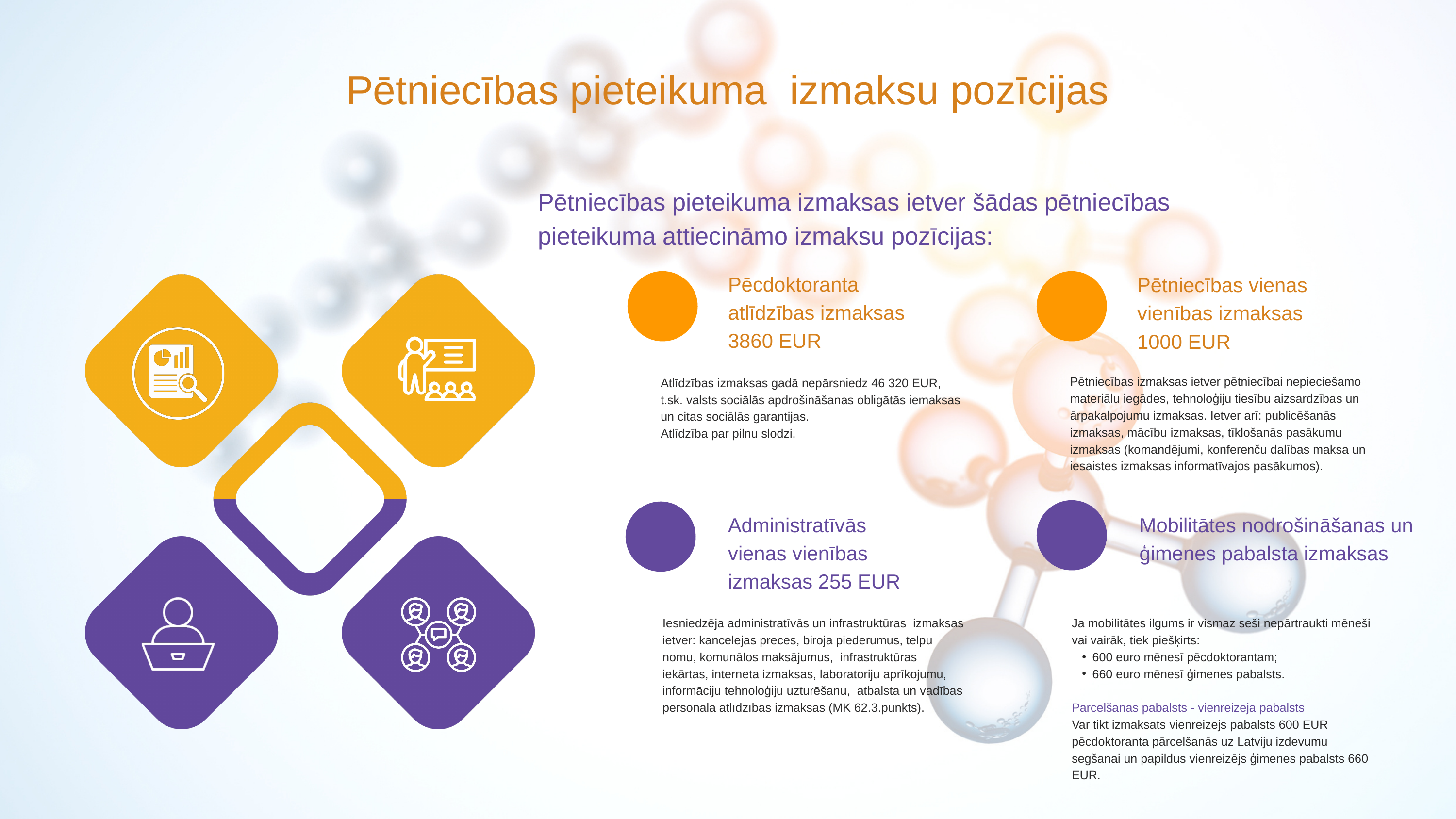

Pētniecības pieteikuma  izmaksu pozīcijas
Pētniecības pieteikuma izmaksas ietver šādas pētniecības pieteikuma attiecināmo izmaksu pozīcijas:
Pēcdoktoranta atlīdzības izmaksas 3860 EUR
Pētniecības vienas vienības izmaksas 1000 EUR

Pētniecības izmaksas ietver pētniecībai nepieciešamo materiālu iegādes, tehnoloģiju tiesību aizsardzības un ārpakalpojumu izmaksas. Ietver arī: publicēšanās izmaksas, mācību izmaksas, tīklošanās pasākumu izmaksas (komandējumi, konferenču dalības maksa un iesaistes izmaksas informatīvajos pasākumos).

Atlīdzības izmaksas gadā nepārsniedz 46 320 EUR, t.sk. valsts sociālās apdrošināšanas obligātās iemaksas un citas sociālās garantijas.
Atlīdzība par pilnu slodzi.

Administratīvās vienas vienības izmaksas 255 EUR
Mobilitātes nodrošināšanas un ģimenes pabalsta izmaksas

Iesniedzēja administratīvās un infrastruktūras  izmaksas ietver: kancelejas preces, biroja piederumus, telpu nomu, komunālos maksājumus,  infrastruktūras iekārtas, interneta izmaksas, laboratoriju aprīkojumu, informāciju tehnoloģiju uzturēšanu,  atbalsta un vadības personāla atlīdzības izmaksas (MK 62.3.punkts).

Ja mobilitātes ilgums ir vismaz seši nepārtraukti mēneši vai vairāk, tiek piešķirts:
600 euro mēnesī pēcdoktorantam;
660 euro mēnesī ģimenes pabalsts.

Pārcelšanās pabalsts - vienreizēja pabalsts
Var tikt izmaksāts vienreizējs pabalsts 600 EUR pēcdoktoranta pārcelšanās uz Latviju izdevumu segšanai un papildus vienreizējs ģimenes pabalsts 660 EUR.